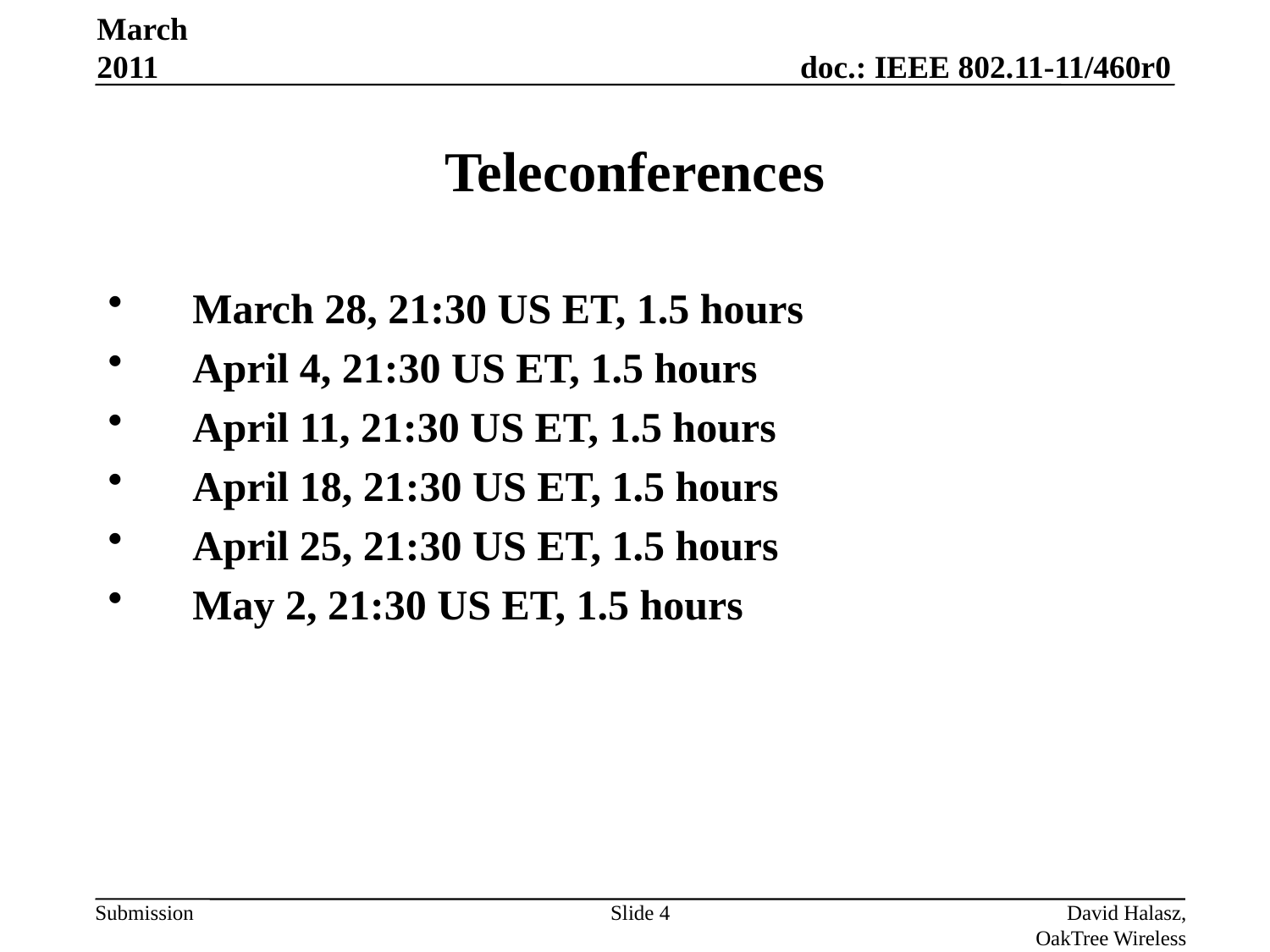

March 2011
# Teleconferences
March 28, 21:30 US ET, 1.5 hours
April 4, 21:30 US ET, 1.5 hours
April 11, 21:30 US ET, 1.5 hours
April 18, 21:30 US ET, 1.5 hours
April 25, 21:30 US ET, 1.5 hours
May 2, 21:30 US ET, 1.5 hours

Slide 4
David Halasz, OakTree Wireless